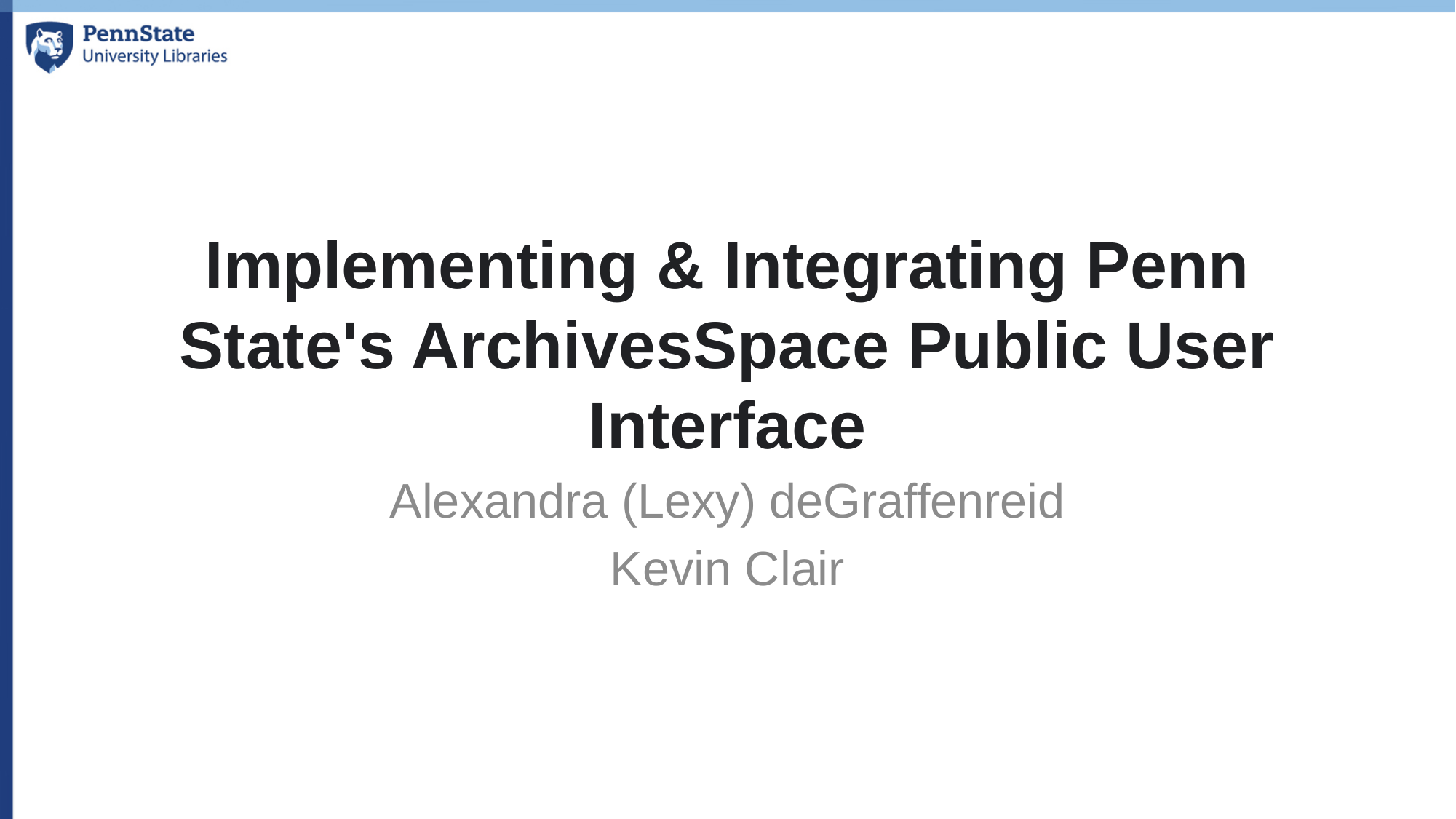

# Implementing & Integrating Penn State's ArchivesSpace Public User Interface
Alexandra (Lexy) deGraffenreid
Kevin Clair